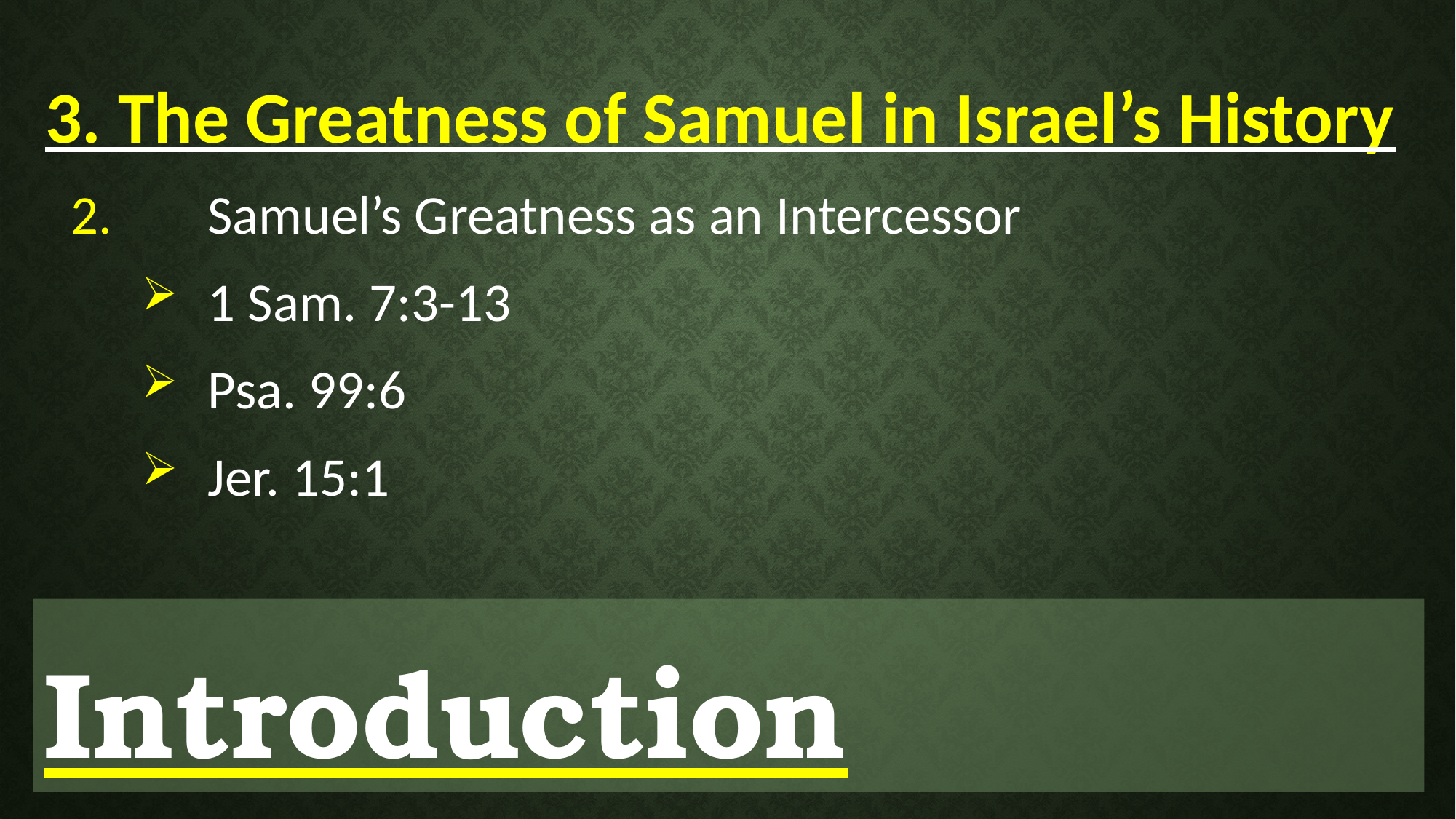

3. The Greatness of Samuel in Israel’s History
2.	Samuel’s Greatness as an Intercessor
1 Sam. 7:3-13
Psa. 99:6
Jer. 15:1

Introduction